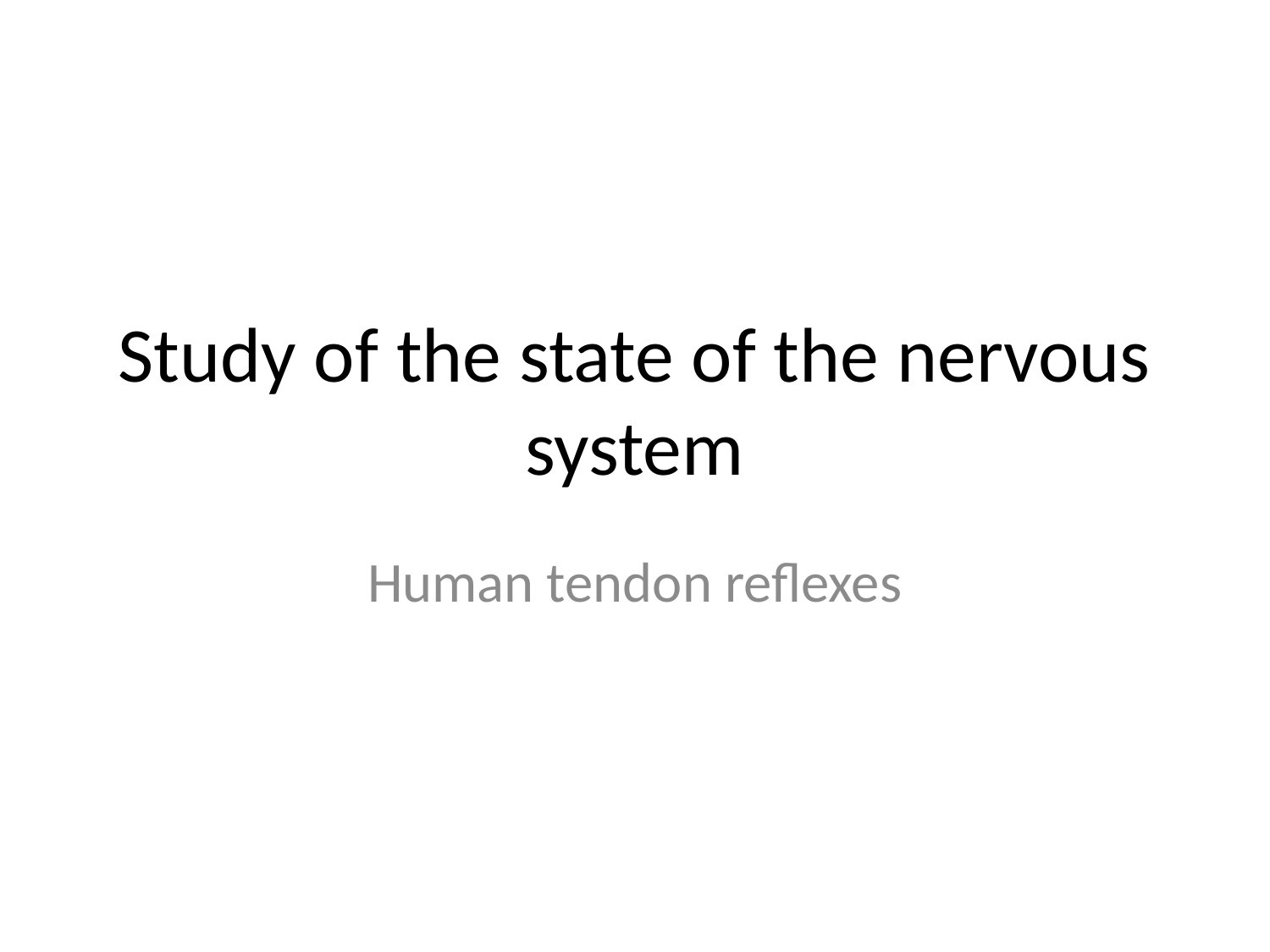

# Study of the state of the nervous system
Human tendon reflexes